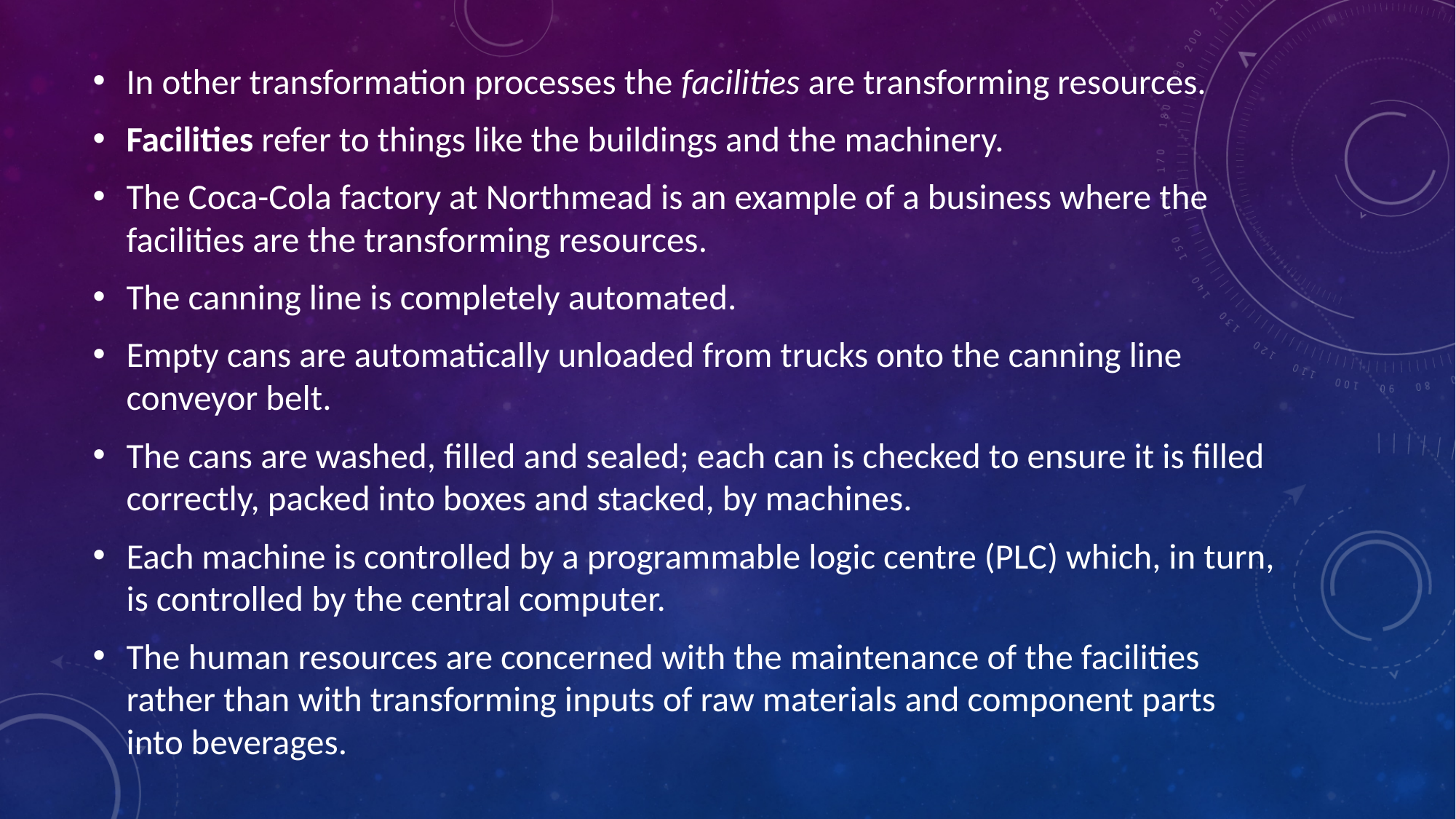

In other transformation processes the facilities are transforming resources.
Facilities refer to things like the buildings and the machinery.
The Coca-Cola factory at Northmead is an example of a business where the facilities are the transforming resources.
The canning line is completely automated.
Empty cans are automatically unloaded from trucks onto the canning line conveyor belt.
The cans are washed, filled and sealed; each can is checked to ensure it is filled correctly, packed into boxes and stacked, by machines.
Each machine is controlled by a programmable logic centre (PLC) which, in turn, is controlled by the central computer.
The human resources are concerned with the maintenance of the facilities rather than with transforming inputs of raw materials and component parts into beverages.